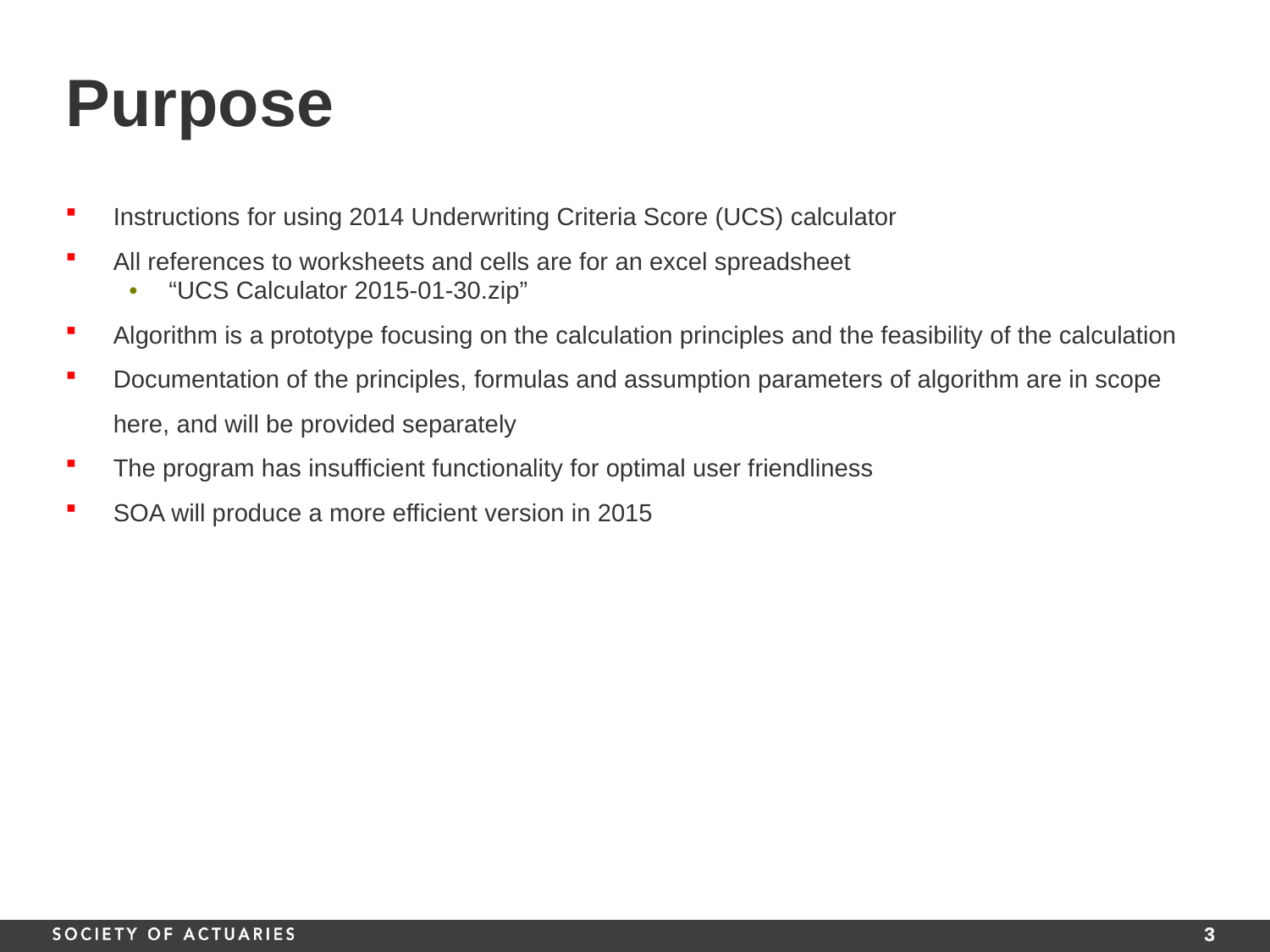

# Purpose
Instructions for using 2014 Underwriting Criteria Score (UCS) calculator
All references to worksheets and cells are for an excel spreadsheet
“UCS Calculator 2015-01-30.zip”
Algorithm is a prototype focusing on the calculation principles and the feasibility of the calculation
Documentation of the principles, formulas and assumption parameters of algorithm are in scope here, and will be provided separately
The program has insufficient functionality for optimal user friendliness
SOA will produce a more efficient version in 2015